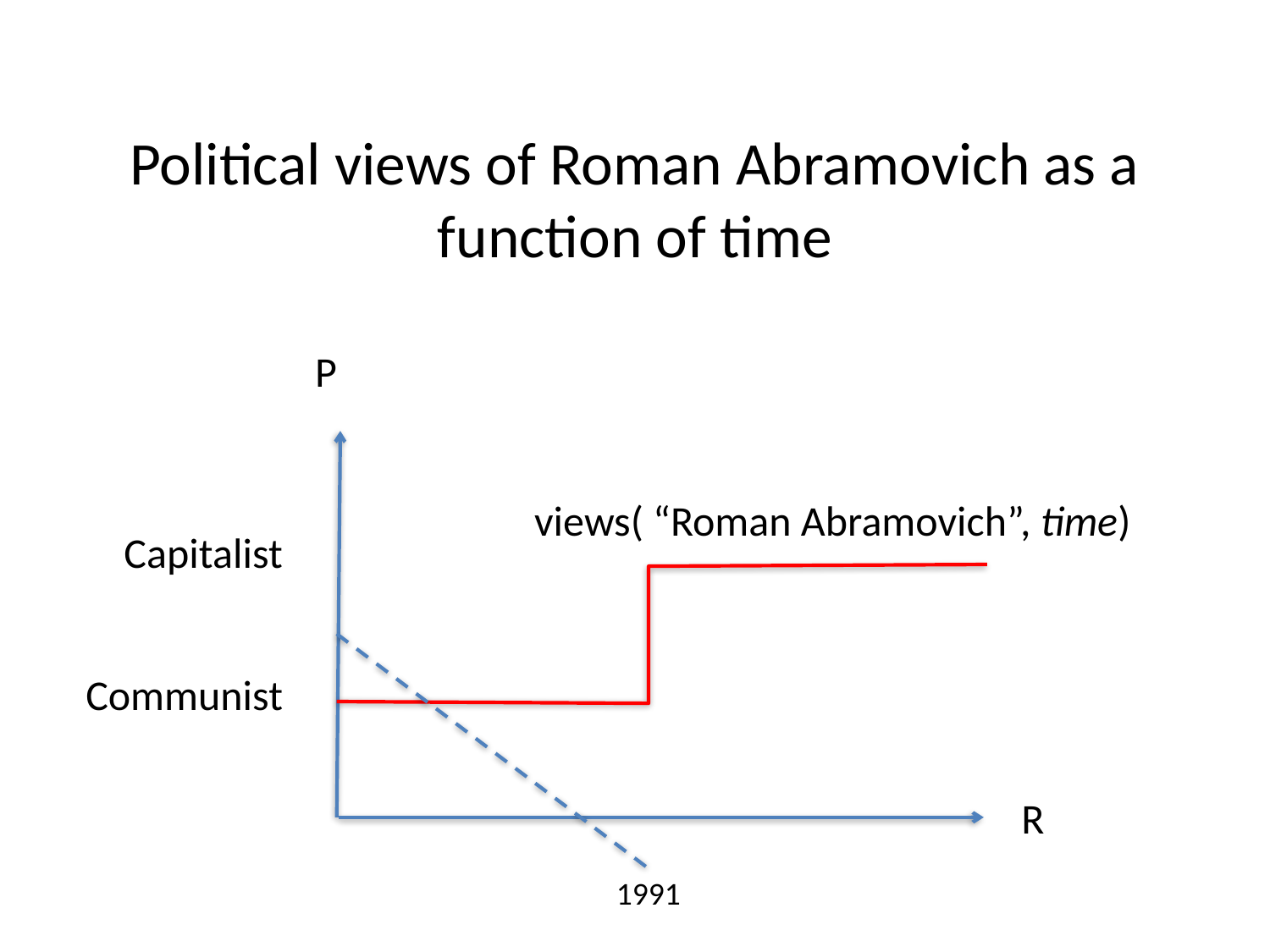

# Political views of Roman Abramovich as a function of time
P
views( “Roman Abramovich”, time)
Capitalist

Communist
R
1991